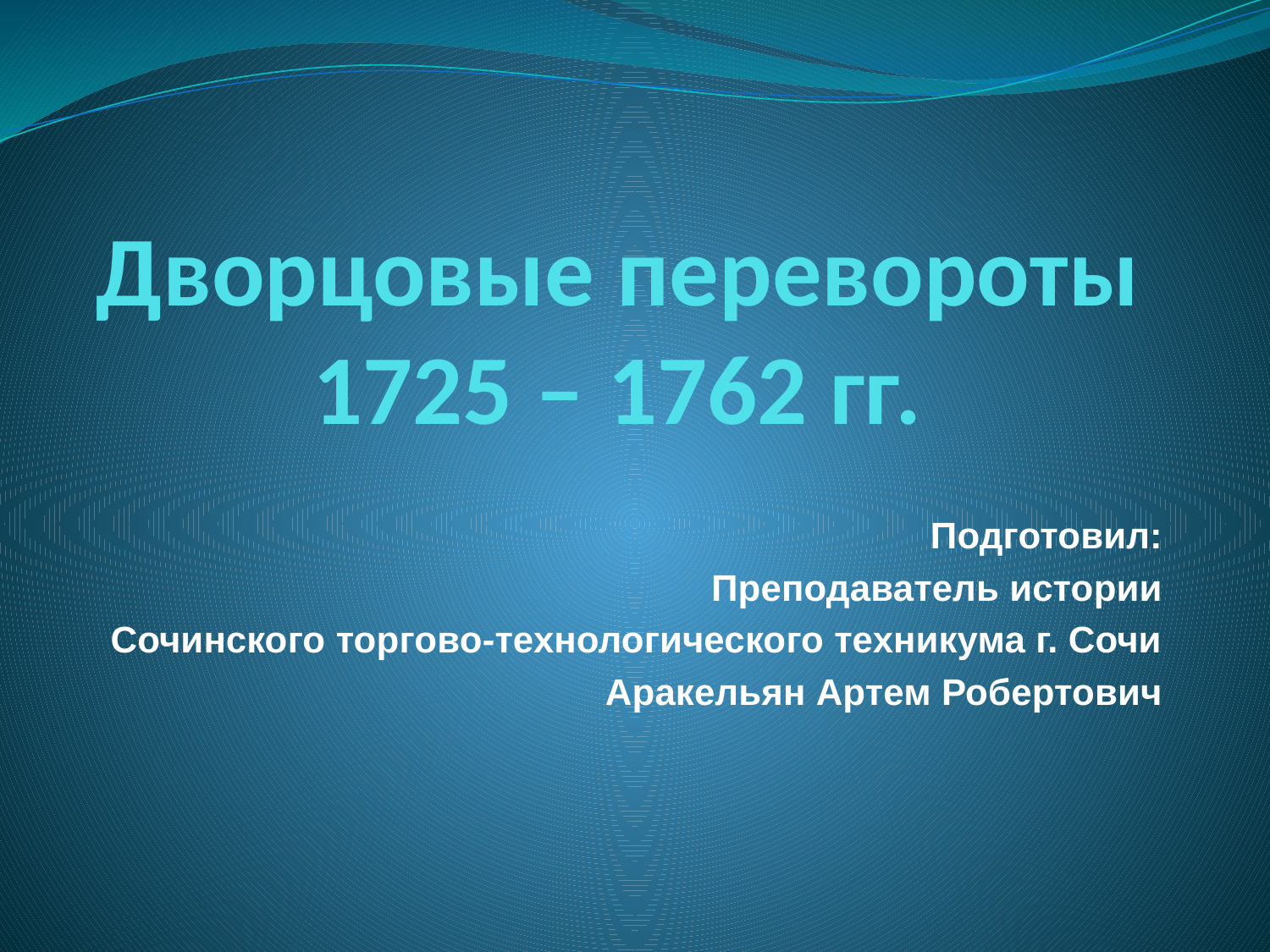

# Дворцовые перевороты 1725 – 1762 гг.
Подготовил:
Преподаватель истории
Сочинского торгово-технологического техникума г. Сочи
Аракельян Артем Робертович